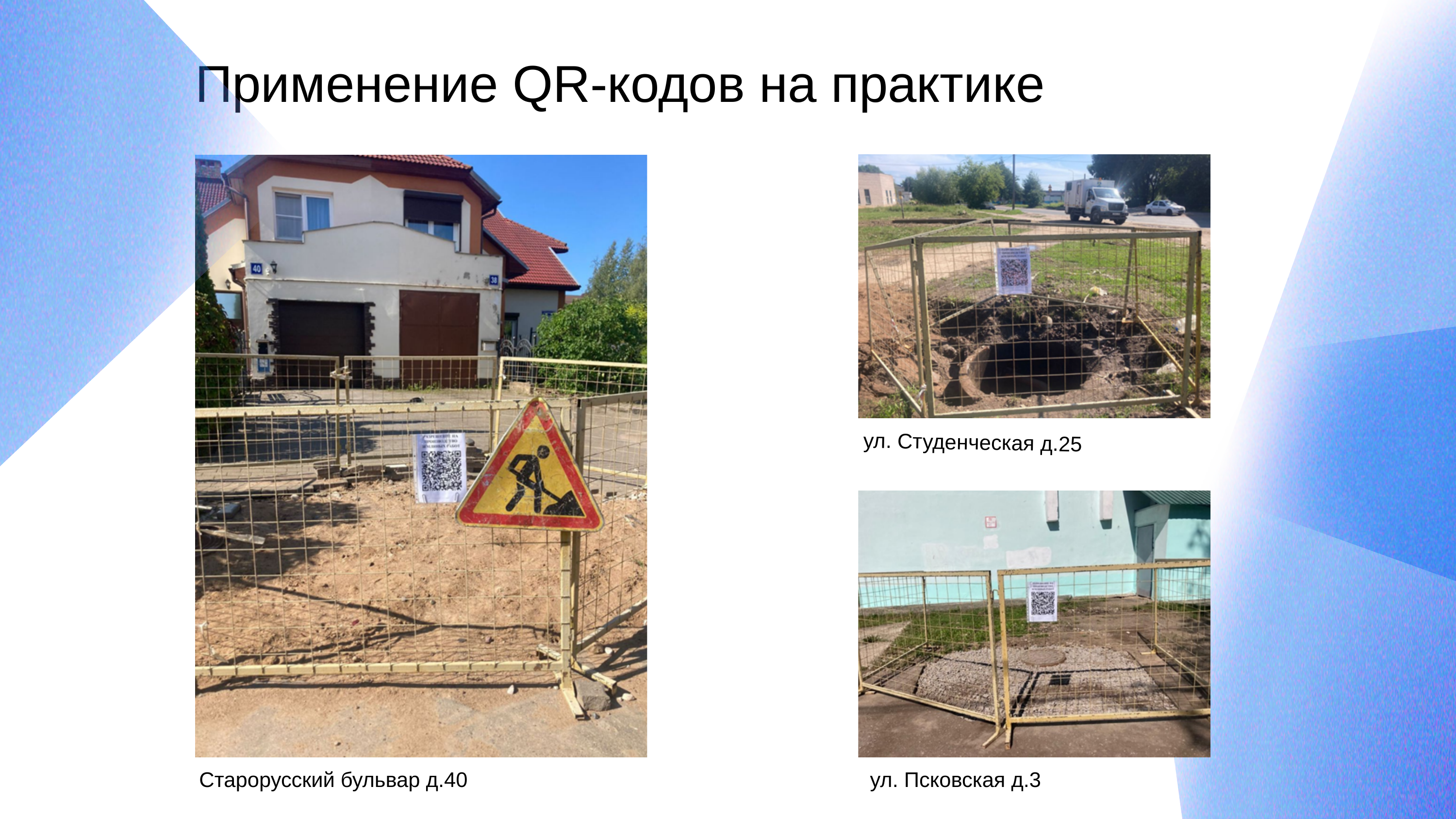

Применение QR-кодов на практике

ул. Студенческая д.25

Старорусский бульвар д.40
ул. Псковская д.3